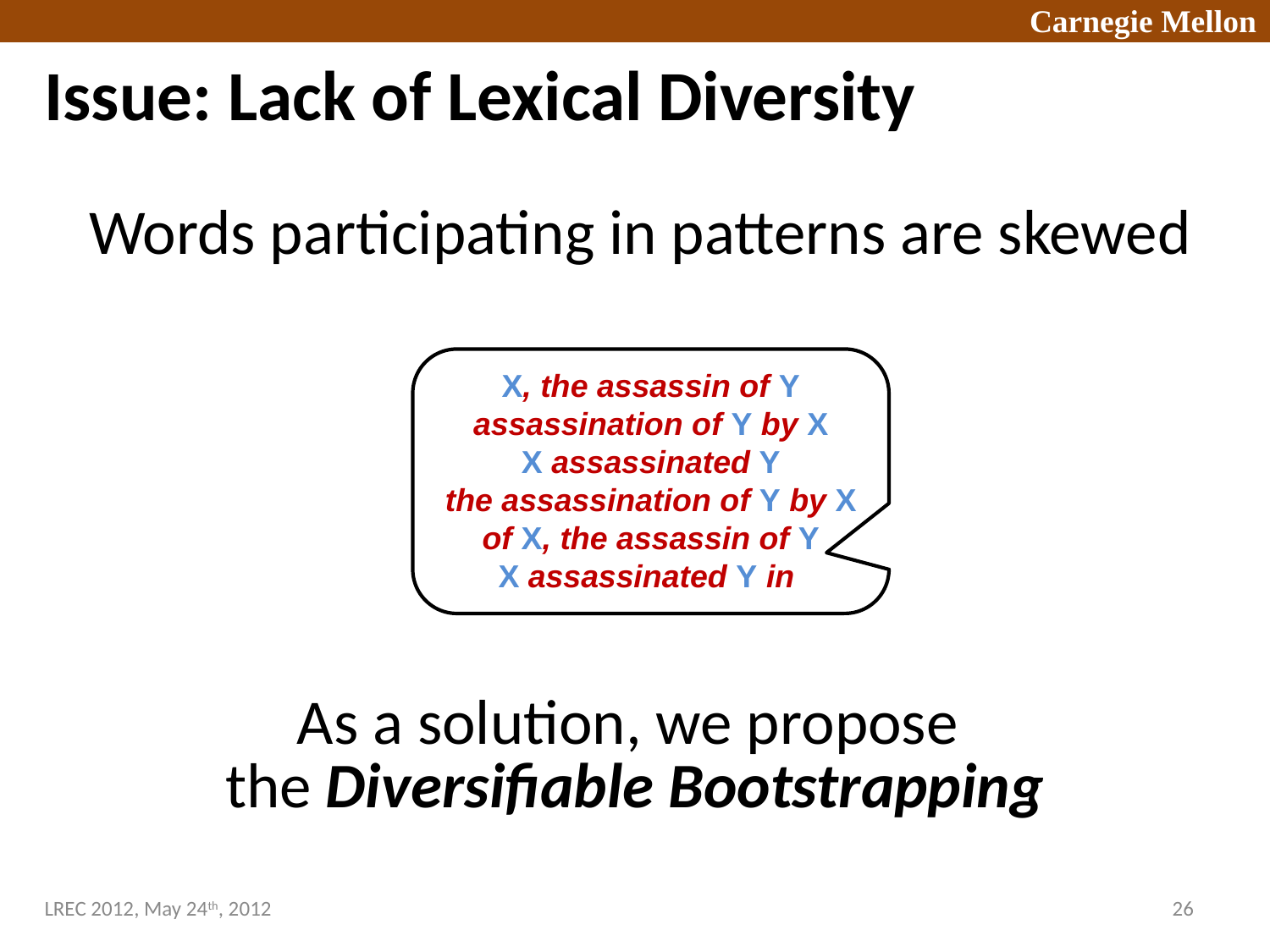

# Issue: Lack of Lexical Diversity
Words participating in patterns are skewed

X, the assassin of Y
assassination of Y by X
X assassinated Y
the assassination of Y by X
of X, the assassin of Y
X assassinated Y in
As a solution, we propose
the Diversifiable Bootstrapping
LREC 2012, May 24th, 2012

26